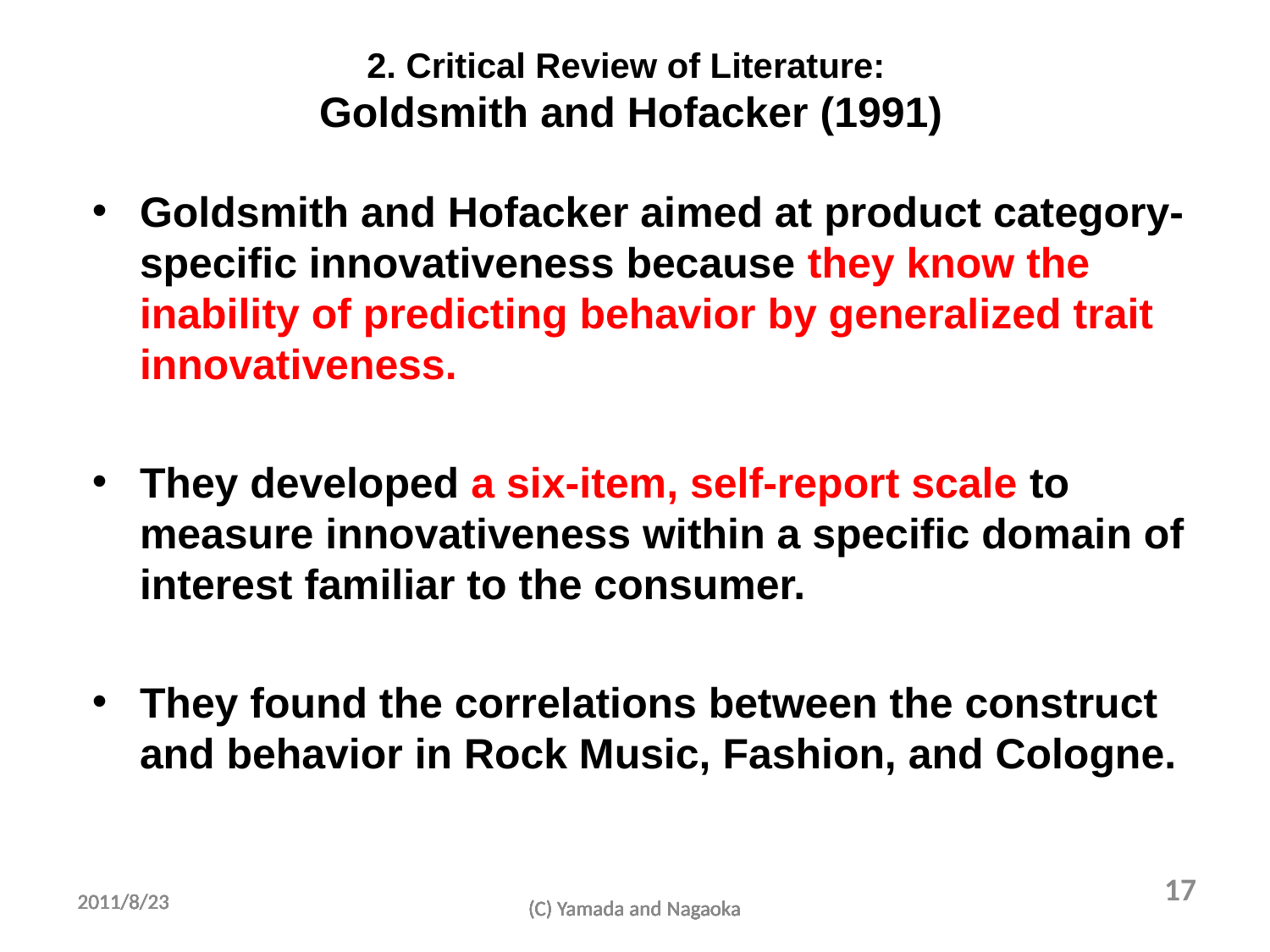

# 2. Critical Review of Literature: Goldsmith and Hofacker (1991)
Goldsmith and Hofacker aimed at product category-specific innovativeness because they know the inability of predicting behavior by generalized trait innovativeness.

They developed a six-item, self-report scale to measure innovativeness within a specific domain of interest familiar to the consumer.

They found the correlations between the construct and behavior in Rock Music, Fashion, and Cologne.

17
2011/8/23
2011/8/23
2011/8/23
2011/8/23
2011/8/23
2011/8/23
2011/8/23
(C) Yamada and Nagaoka
(C) Yamada and Nagaoka
(C) Yamada and Nagaoka
(C) Yamada and Nagaoka
(C) Yamada and Nagaoka
(C) Yamada and Nagaoka
(C) Yamada and Nagaoka